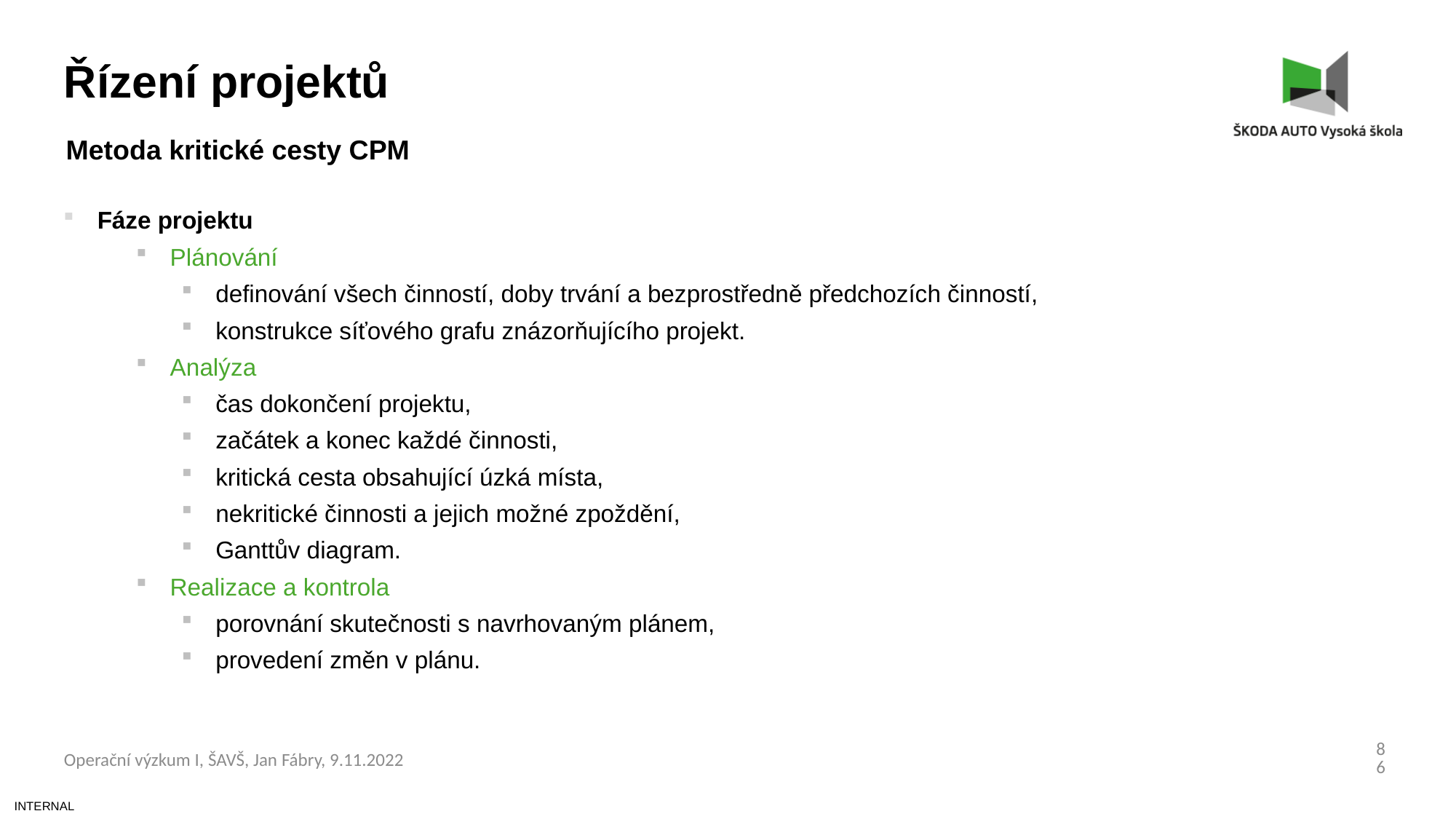

Řízení projektů
Metoda kritické cesty CPM
Fáze projektu
Plánování
definování všech činností, doby trvání a bezprostředně předchozích činností,
konstrukce síťového grafu znázorňujícího projekt.
Analýza
čas dokončení projektu,
začátek a konec každé činnosti,
kritická cesta obsahující úzká místa,
nekritické činnosti a jejich možné zpoždění,
Ganttův diagram.
Realizace a kontrola
porovnání skutečnosti s navrhovaným plánem,
provedení změn v plánu.

86
Operační výzkum I, ŠAVŠ, Jan Fábry, 9.11.2022